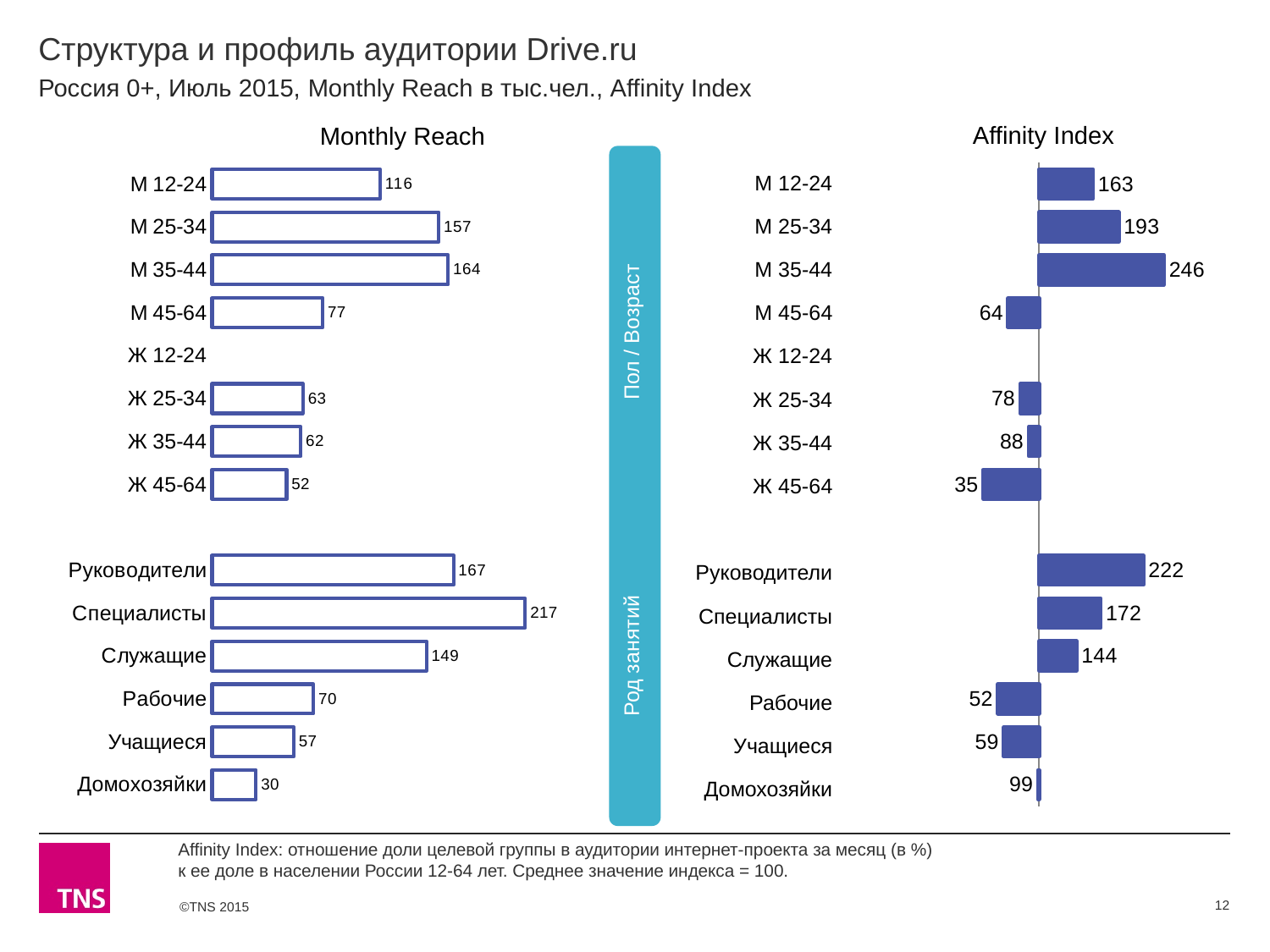

# Структура и профиль аудитории Drive.ru
Россия 0+, Июль 2015, Monthly Reach в тыс.чел., Affinity Index

Affinity Index
Monthly Reach

### Chart

| Category | Monthly Reach |
|---|---|
| М 12-24 | 116.4 |
| М 25-34 | 157.1 |
| М 35-44 | 163.6 |
| М 45-64 | 76.7 |
| Ж 12-24 | None |
| Ж 25-34 | 62.9 |
| Ж 35-44 | 61.5 |
| Ж 45-64 | 51.6 |
|  | None |
| Руководители | 167.3 |
| Специалисты | 217.0 |
| Служащие | 148.6 |
| Рабочие | 70.3 |
| Учащиеся | 56.6 |
| Домохозяйки | 30.4 |

### Chart

| Category | Affinity Index |
|---|---|
| М 12-24 | 163.0 |
| М 25-34 | 193.0 |
| М 35-44 | 246.0 |
| М 45-64 | 64.0 |
| Ж 12-24 | None |
| Ж 25-34 | 78.0 |
| Ж 35-44 | 88.0 |
| Ж 45-64 | 35.0 |
|  | None |
| Руководители | 222.0 |
| Специалисты | 172.0 |
| Служащие | 144.0 |
| Рабочие | 52.0 |
| Учащиеся | 59.0 |
| Домохозяйки | 99.0 |
                Род занятий                                 Пол / Возраст
| М 12-24 |
| --- |
| М 25-34 |
| М 35-44 |
| М 45-64 |
| Ж 12-24 |
| Ж 25-34 |
| Ж 35-44 |
| Ж 45-64 |
|  |
| Руководители |
| Специалисты |
| Служащие |
| Рабочие |
| Учащиеся |
| Домохозяйки |
Affinity Index: отношение доли целевой группы в аудитории интернет-проекта за месяц (в %)
к ее доле в населении России 12-64 лет. Среднее значение индекса = 100.
12